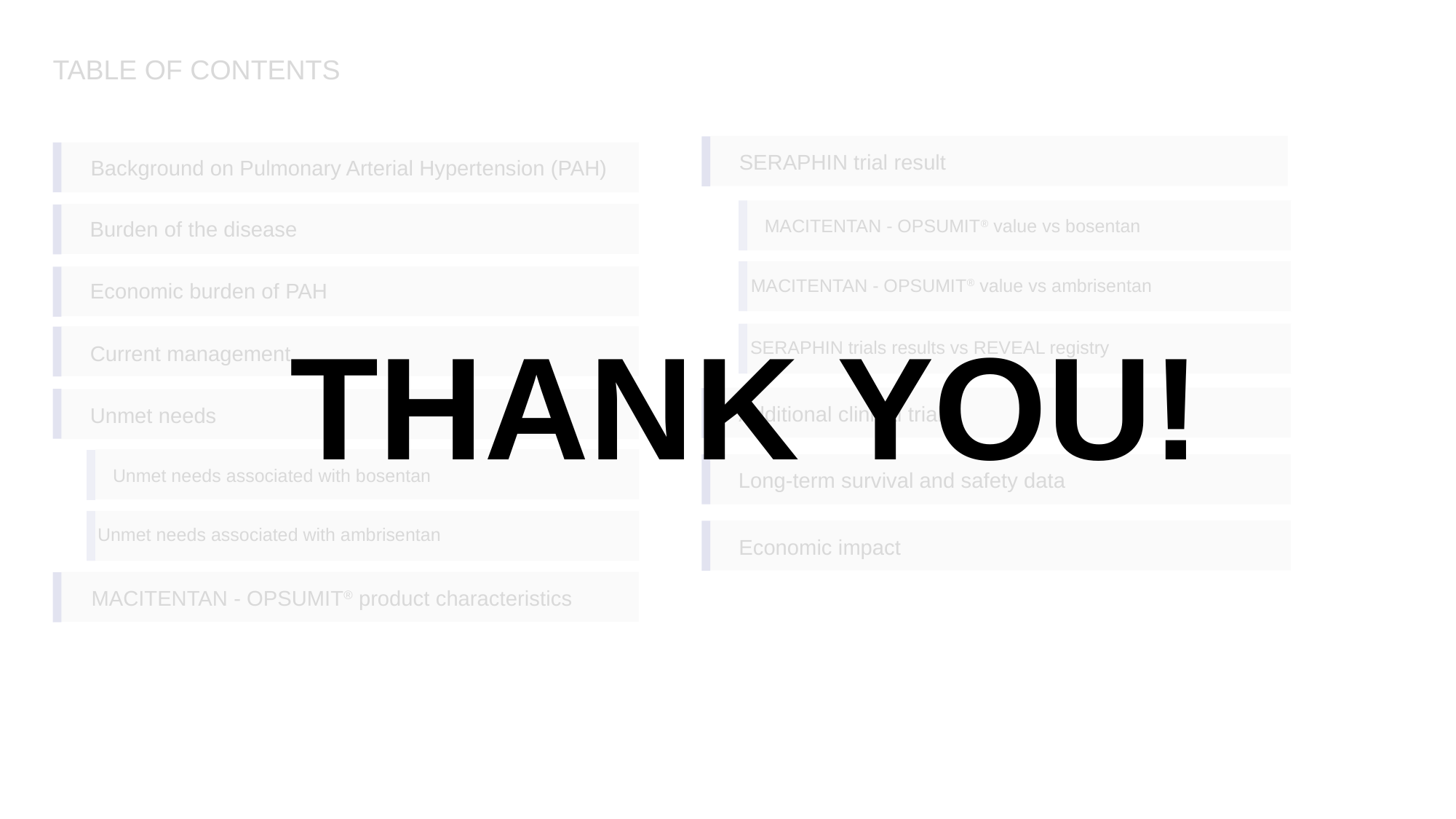

# TABLE OF CONTENTS

SERAPHIN trial result
Background on Pulmonary Arterial Hypertension (PAH)

MACITENTAN - OPSUMIT® value vs bosentan
Burden of the disease

MACITENTAN - OPSUMIT® value vs ambrisentan
Economic burden of PAH
Thank you!

SERAPHIN trials results vs REVEAL registry
Current management

Additional clinical trials
Unmet needs

Unmet needs associated with bosentan
Long-term survival and safety data

Unmet needs associated with ambrisentan

Economic impact

MACITENTAN - OPSUMIT® product characteristics